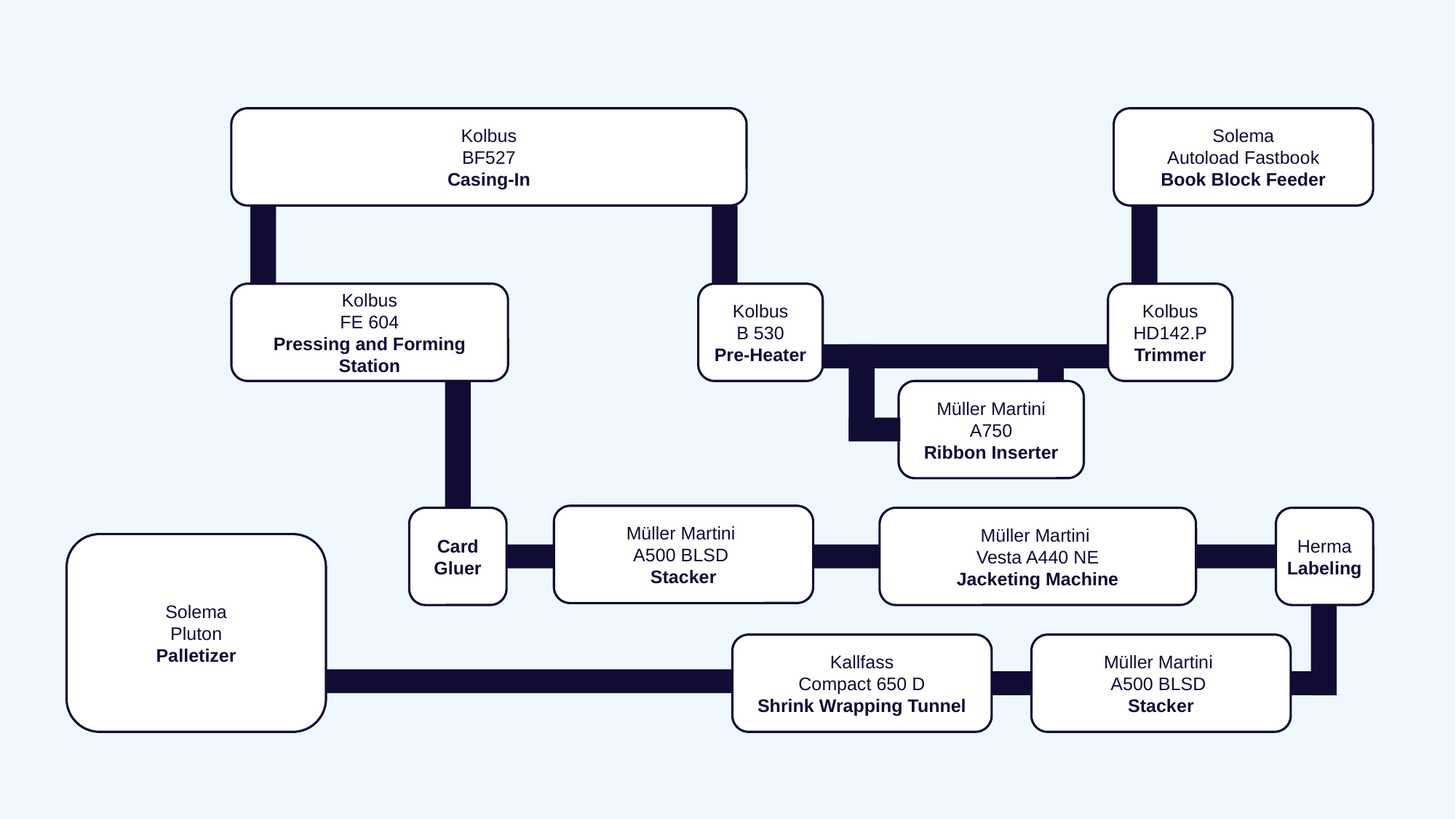

Kolbus
BF527
Casing-In
Solema
Autoload Fastbook
Book Block Feeder

Kolbus
FE 604
Pressing and Forming Station
Kolbus
B 530
Pre-Heater
Kolbus
HD142.P
Trimmer

Müller Martini
A750
Ribbon Inserter

Müller Martini
A500 BLSD
Stacker
Card Gluer
Müller Martini
Vesta A440 NE
Jacketing Machine
Herma
Labeling
Solema
Pluton
Palletizer

Kallfass
Compact 650 D
Shrink Wrapping Tunnel
Müller Martini
A500 BLSD
Stacker